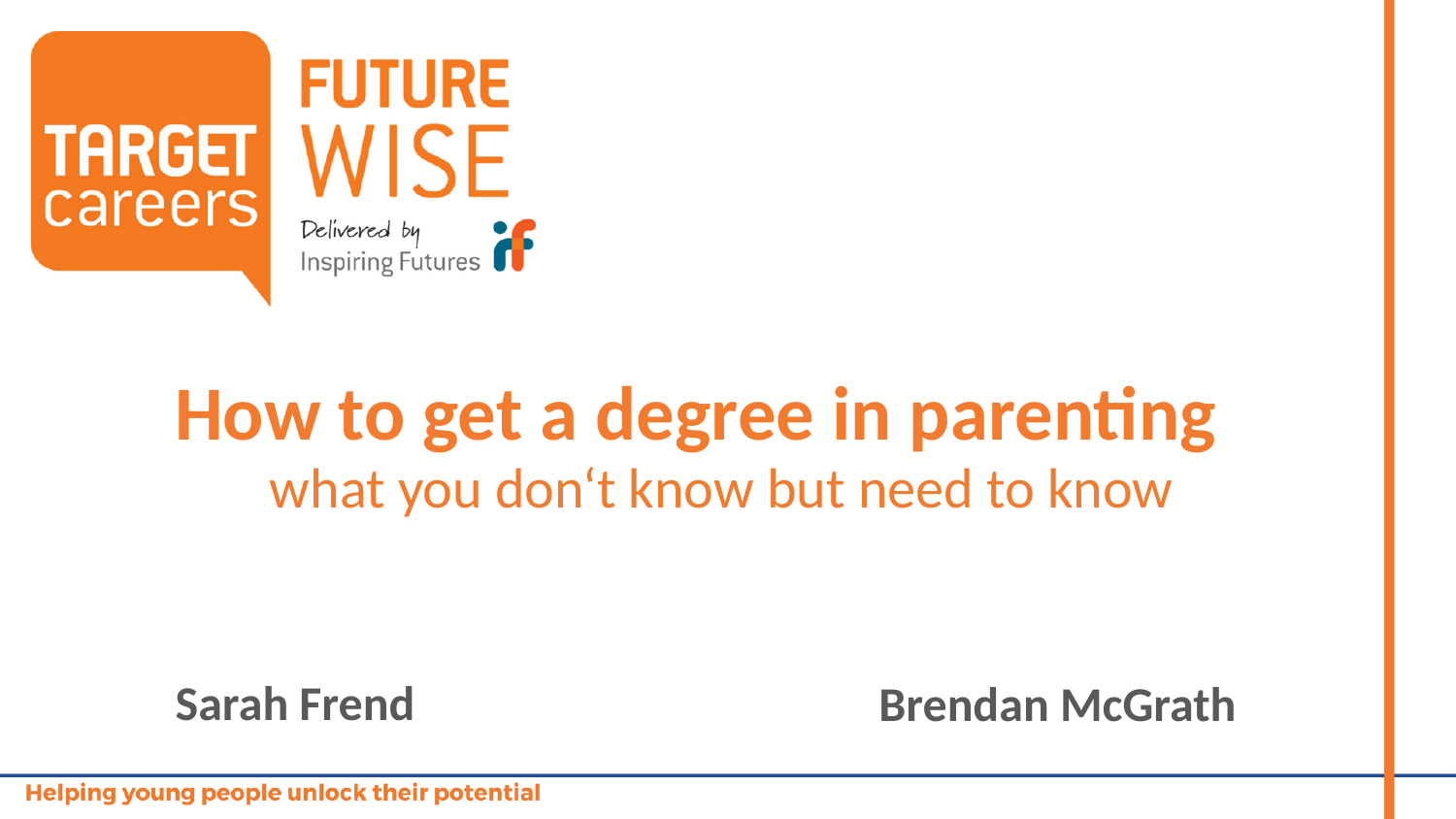

# How to get a degree in parenting
what you don‘t know but need to know

Sarah Frend
Brendan McGrath